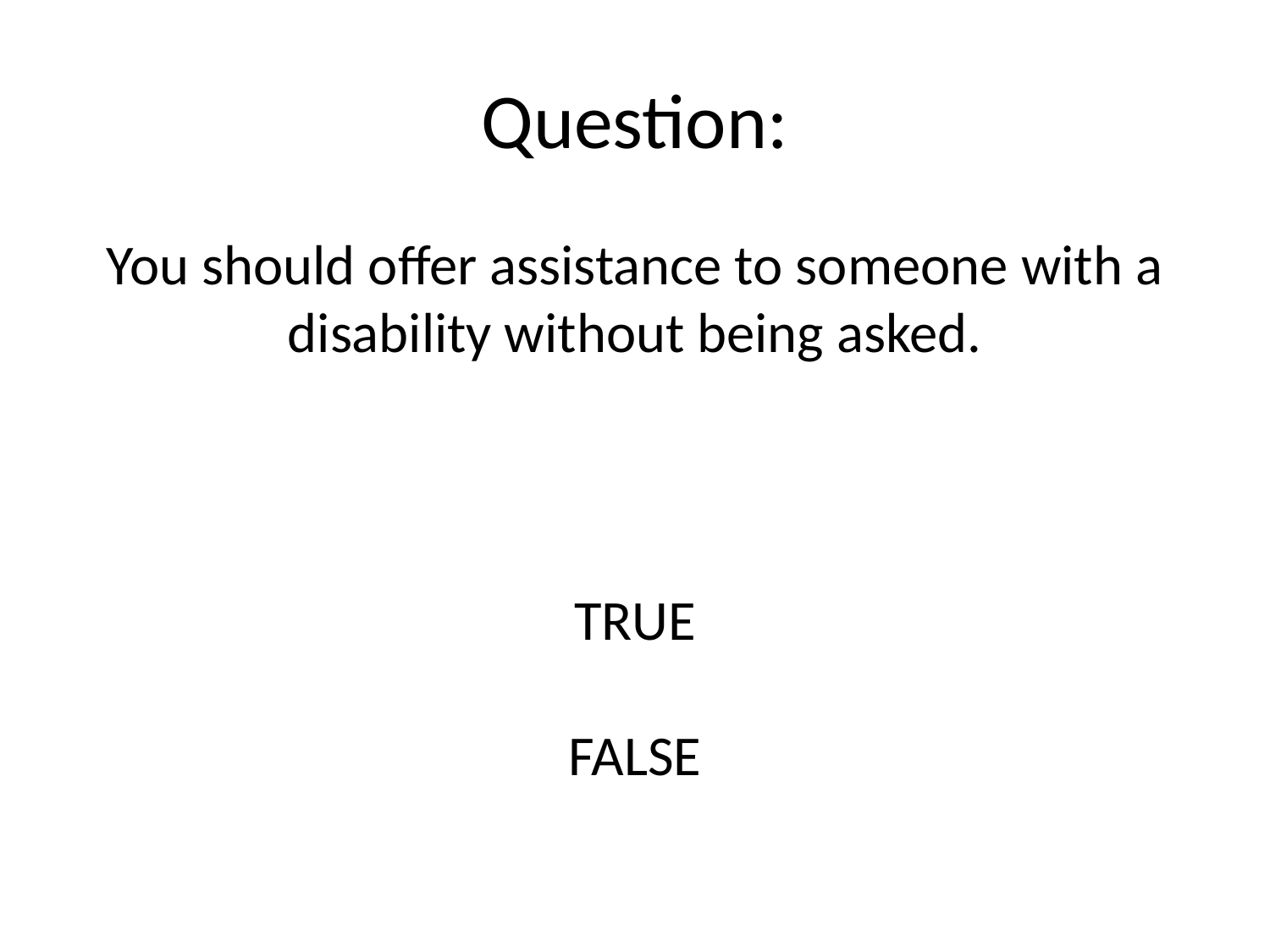

Question:
You should offer assistance to someone with a disability without being asked.
TRUE

FALSE